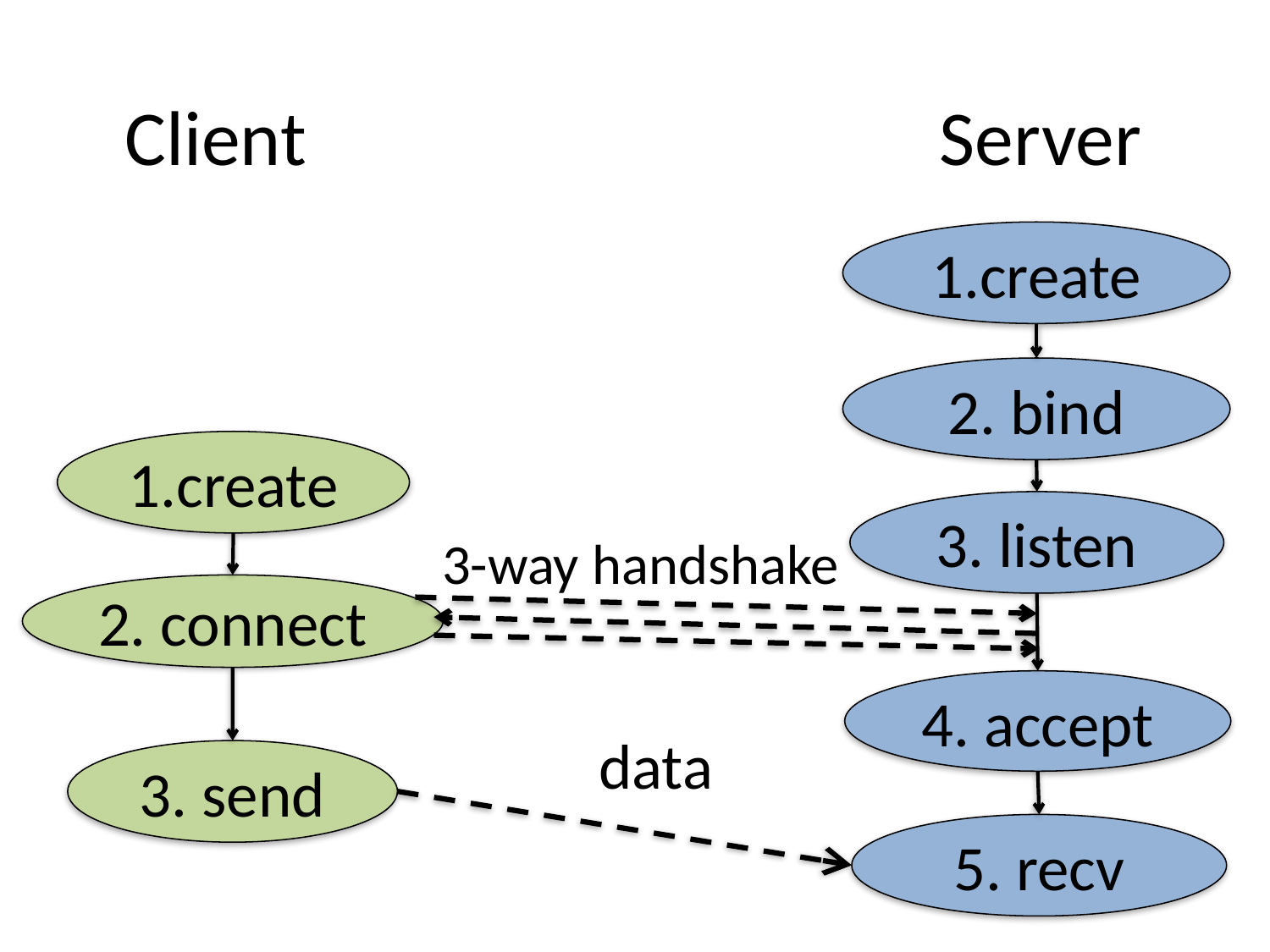

Client
Server
1.create
2. bind
1.create
3. listen
3-way handshake
2. connect
4. accept
data
3. send
5. recv